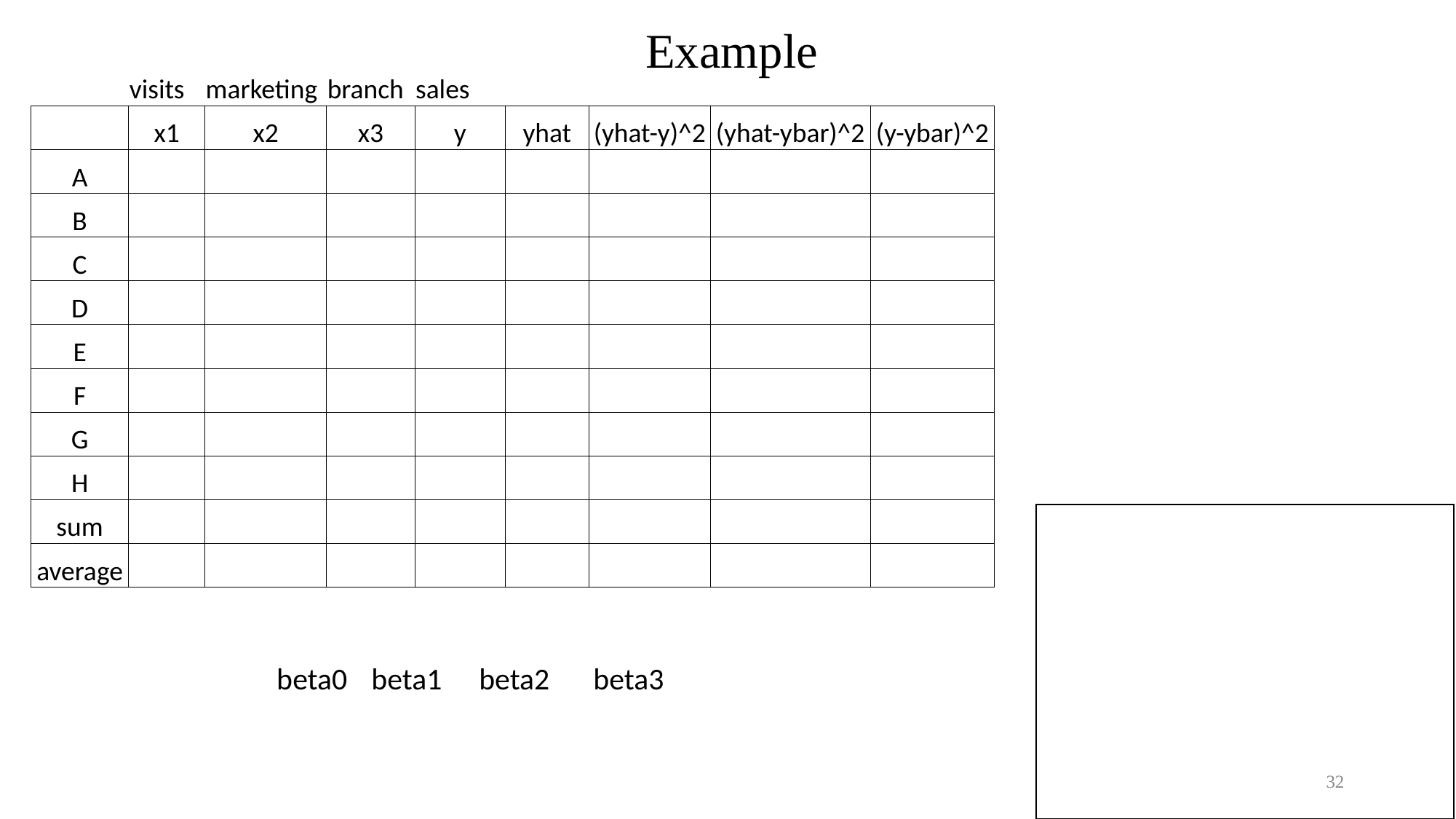

Example

|  | visits | marketing | branch | sales |  |  |  |  |
| --- | --- | --- | --- | --- | --- | --- | --- | --- |
|  | x1 | x2 | x3 | y | yhat | (yhat-y)^2 | (yhat-ybar)^2 | (y-ybar)^2 |
| A |  |  |  |  |  |  |  |  |
| B |  |  |  |  |  |  |  |  |
| C |  |  |  |  |  |  |  |  |
| D |  |  |  |  |  |  |  |  |
| E |  |  |  |  |  |  |  |  |
| F |  |  |  |  |  |  |  |  |
| G |  |  |  |  |  |  |  |  |
| H |  |  |  |  |  |  |  |  |
| sum |  |  |  |  |  |  |  |  |
| average |  |  |  |  |  |  |  |  |
c
| beta0 | beta1 | beta2 | beta3 |
| --- | --- | --- | --- |
|  |  |  |  |
32